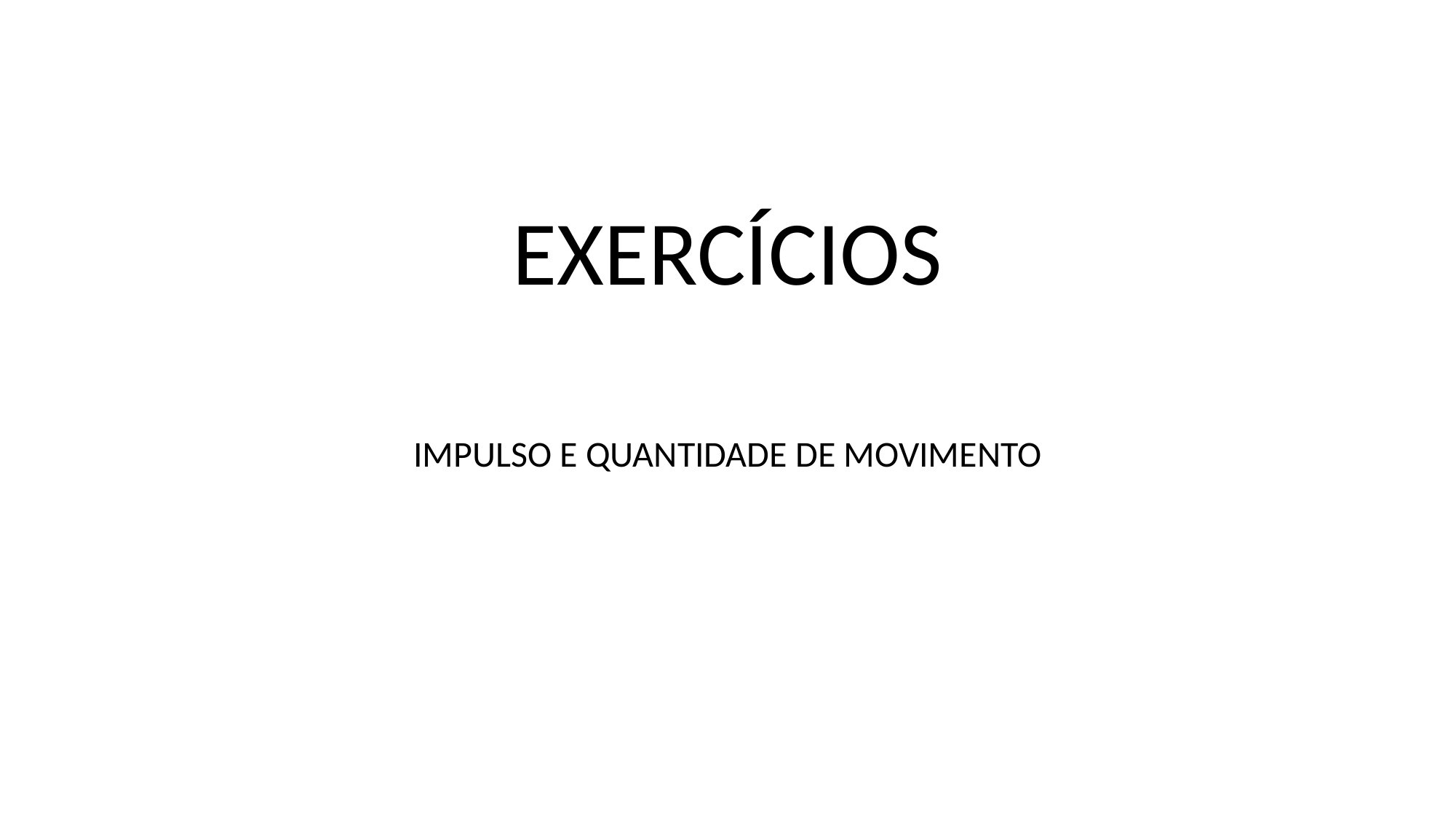

# EXERCÍCIOS
IMPULSO E QUANTIDADE DE MOVIMENTO